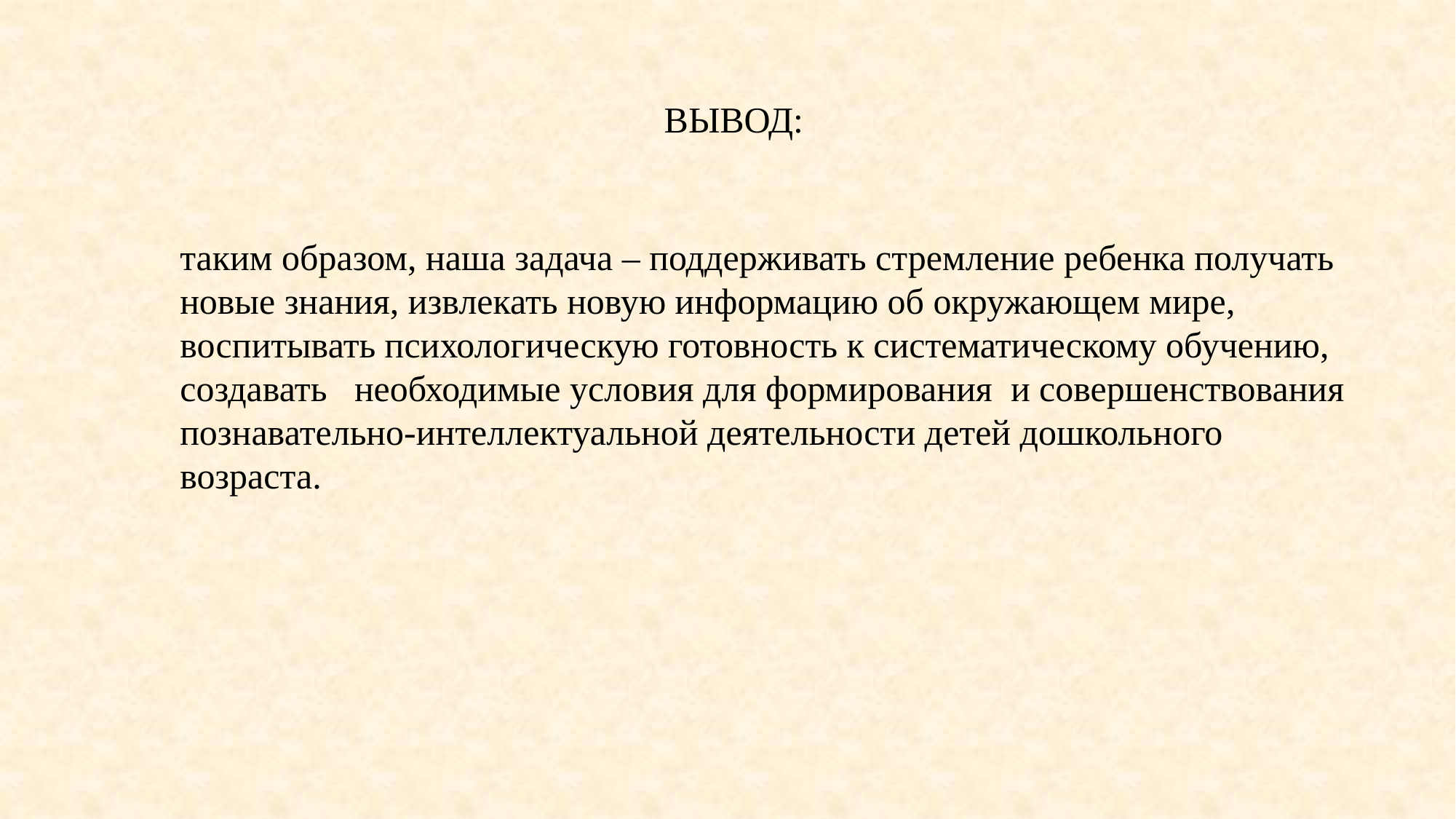

ВЫВОД:

таким образом, наша задача – поддерживать стремление ребенка получать новые знания, извлекать новую информацию об окружающем мире, воспитывать психологическую готовность к систематическому обучению, создавать   необходимые условия для формирования  и совершенствования познавательно-интеллектуальной деятельности детей дошкольного возраста.